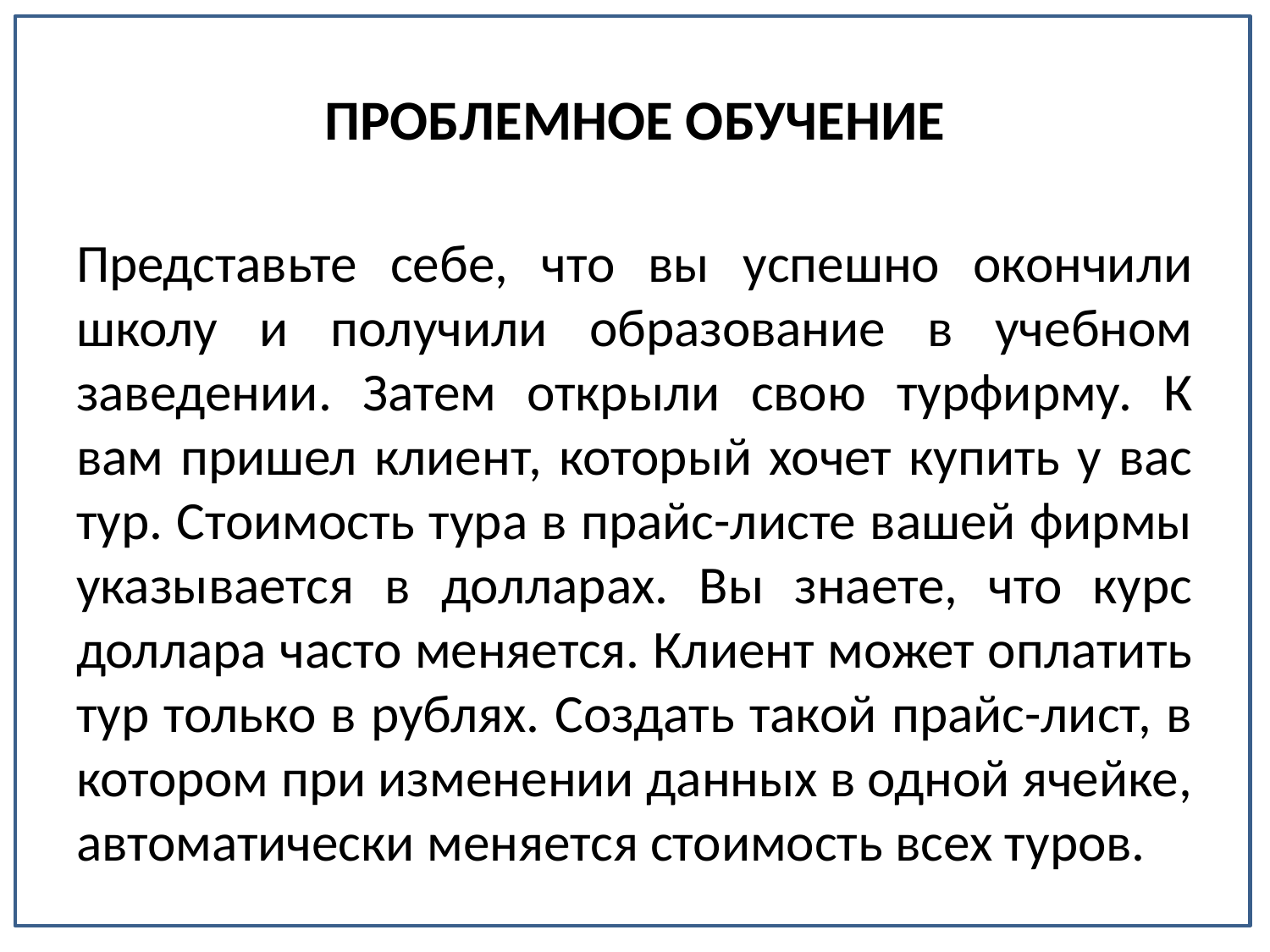

# ПРОБЛЕМНОЕ ОБУЧЕНИЕ
Представьте себе, что вы успешно окончили школу и получили образование в учебном заведении. Затем открыли свою турфирму. К вам пришел клиент, который хочет купить у вас тур. Стоимость тура в прайс-листе вашей фирмы указывается в долларах. Вы знаете, что курс доллара часто меняется. Клиент может оплатить тур только в рублях. Создать такой прайс-лист, в котором при изменении данных в одной ячейке, автоматически меняется стоимость всех туров.